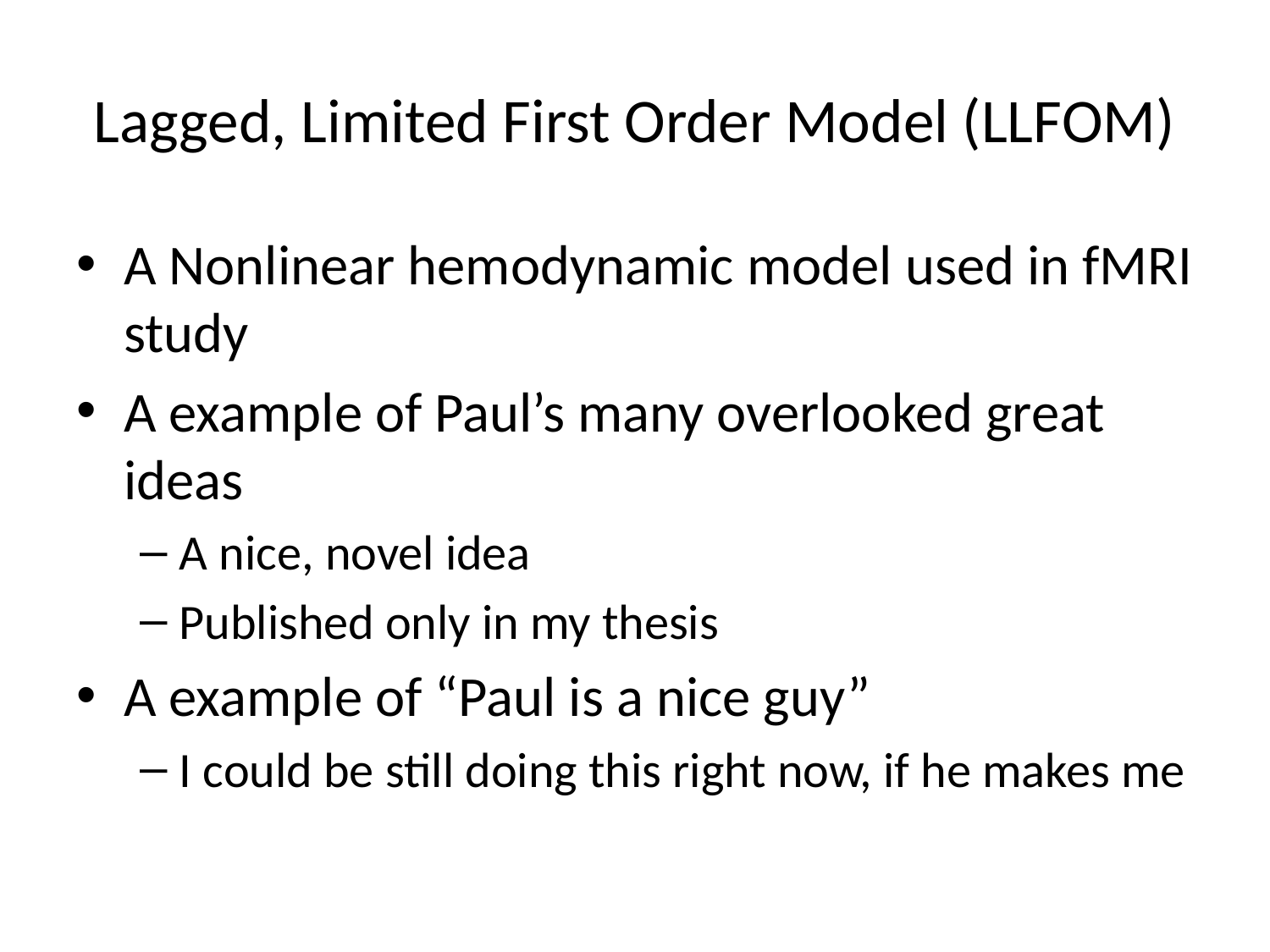

# Lagged, Limited First Order Model (LLFOM)
A Nonlinear hemodynamic model used in fMRI study
A example of Paul’s many overlooked great ideas
A nice, novel idea
Published only in my thesis
A example of “Paul is a nice guy”
I could be still doing this right now, if he makes me